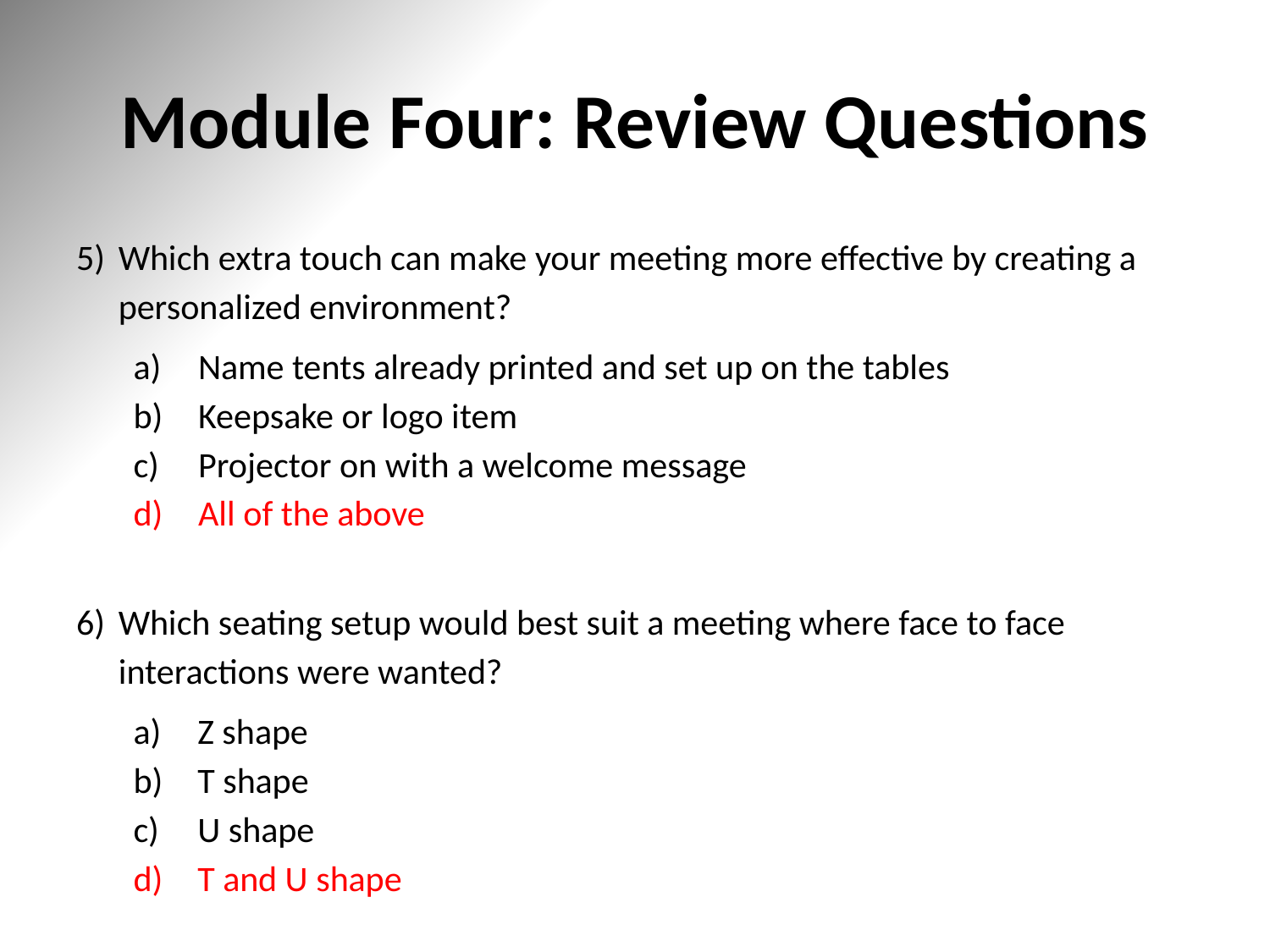

# Module Four: Review Questions
Which extra touch can make your meeting more effective by creating a personalized environment?
Name tents already printed and set up on the tables
Keepsake or logo item
Projector on with a welcome message
All of the above

Which seating setup would best suit a meeting where face to face interactions were wanted?
Z shape
T shape
U shape
T and U shape